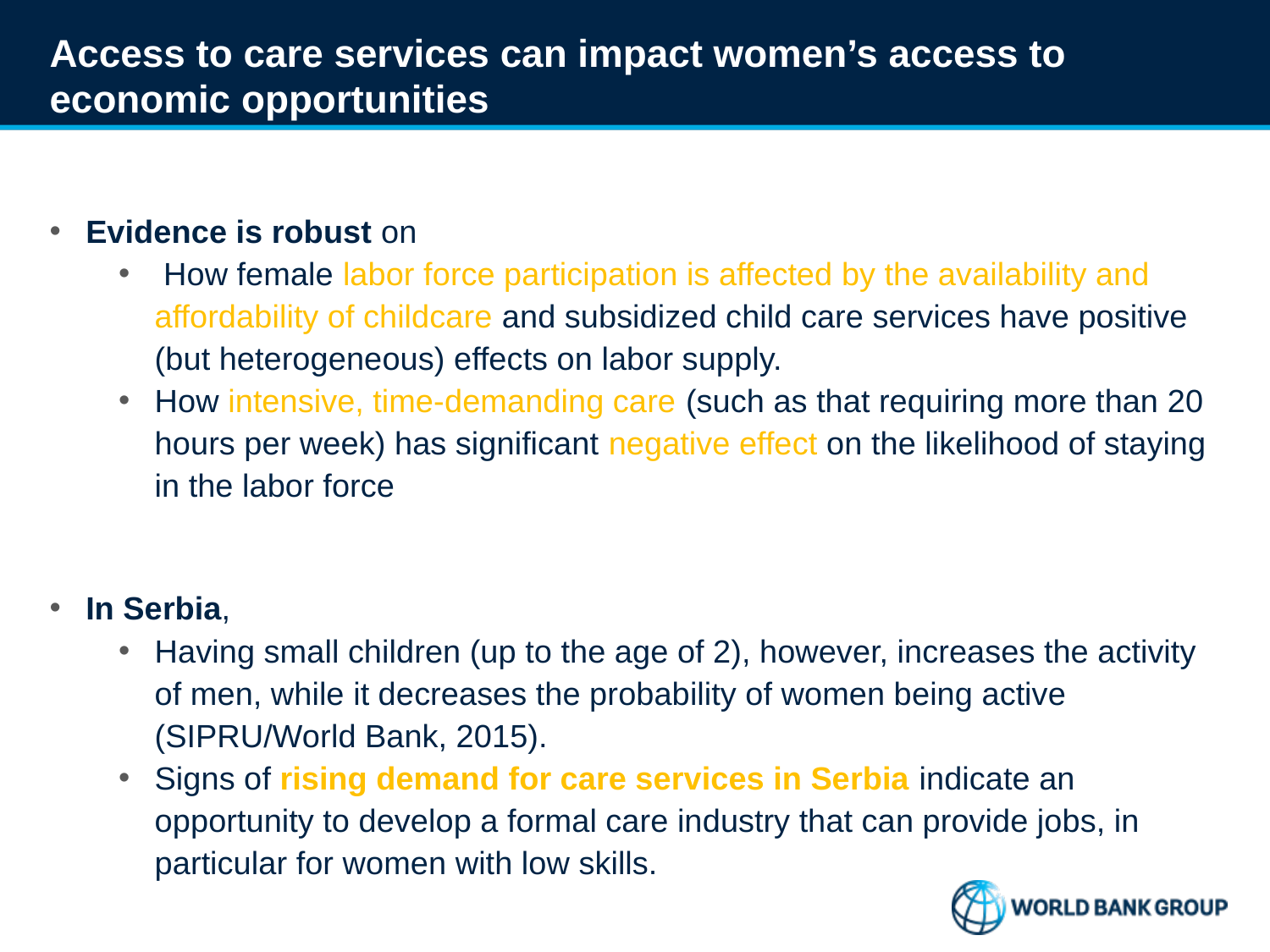

# Access to care services can impact women’s access to economic opportunities

Evidence is robust on
 How female labor force participation is affected by the availability and affordability of childcare and subsidized child care services have positive (but heterogeneous) effects on labor supply.
How intensive, time-demanding care (such as that requiring more than 20 hours per week) has significant negative effect on the likelihood of staying in the labor force

In Serbia,
Having small children (up to the age of 2), however, increases the activity of men, while it decreases the probability of women being active (SIPRU/World Bank, 2015).
Signs of rising demand for care services in Serbia indicate an opportunity to develop a formal care industry that can provide jobs, in particular for women with low skills.